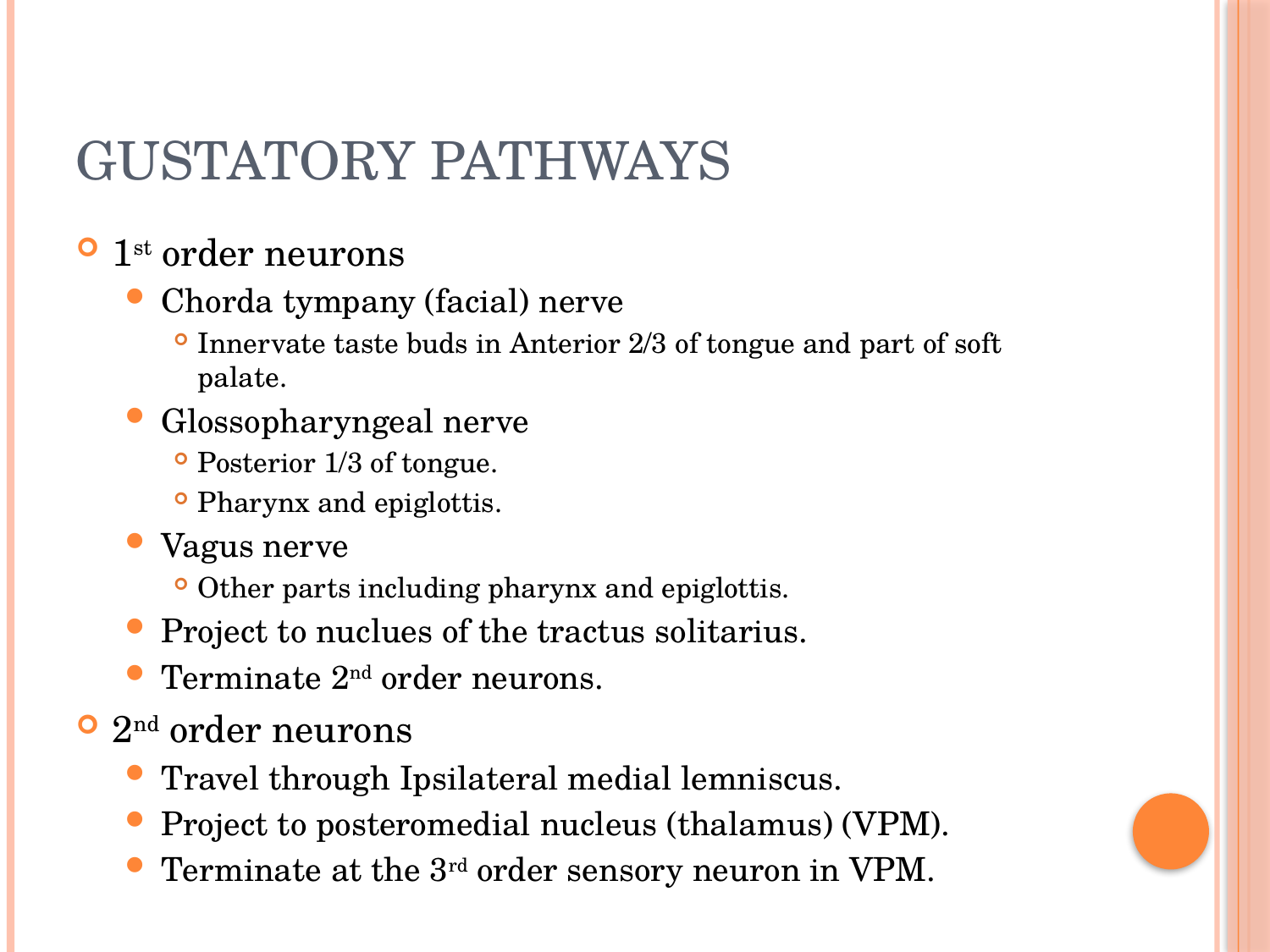

# Gustatory pathways
1st order neurons
Chorda tympany (facial) nerve
Innervate taste buds in Anterior 2/3 of tongue and part of soft palate.
Glossopharyngeal nerve
Posterior 1/3 of tongue.
Pharynx and epiglottis.
Vagus nerve
Other parts including pharynx and epiglottis.
Project to nuclues of the tractus solitarius.
Terminate 2nd order neurons.
2nd order neurons
Travel through Ipsilateral medial lemniscus.
Project to posteromedial nucleus (thalamus) (VPM).
Terminate at the 3rd order sensory neuron in VPM.